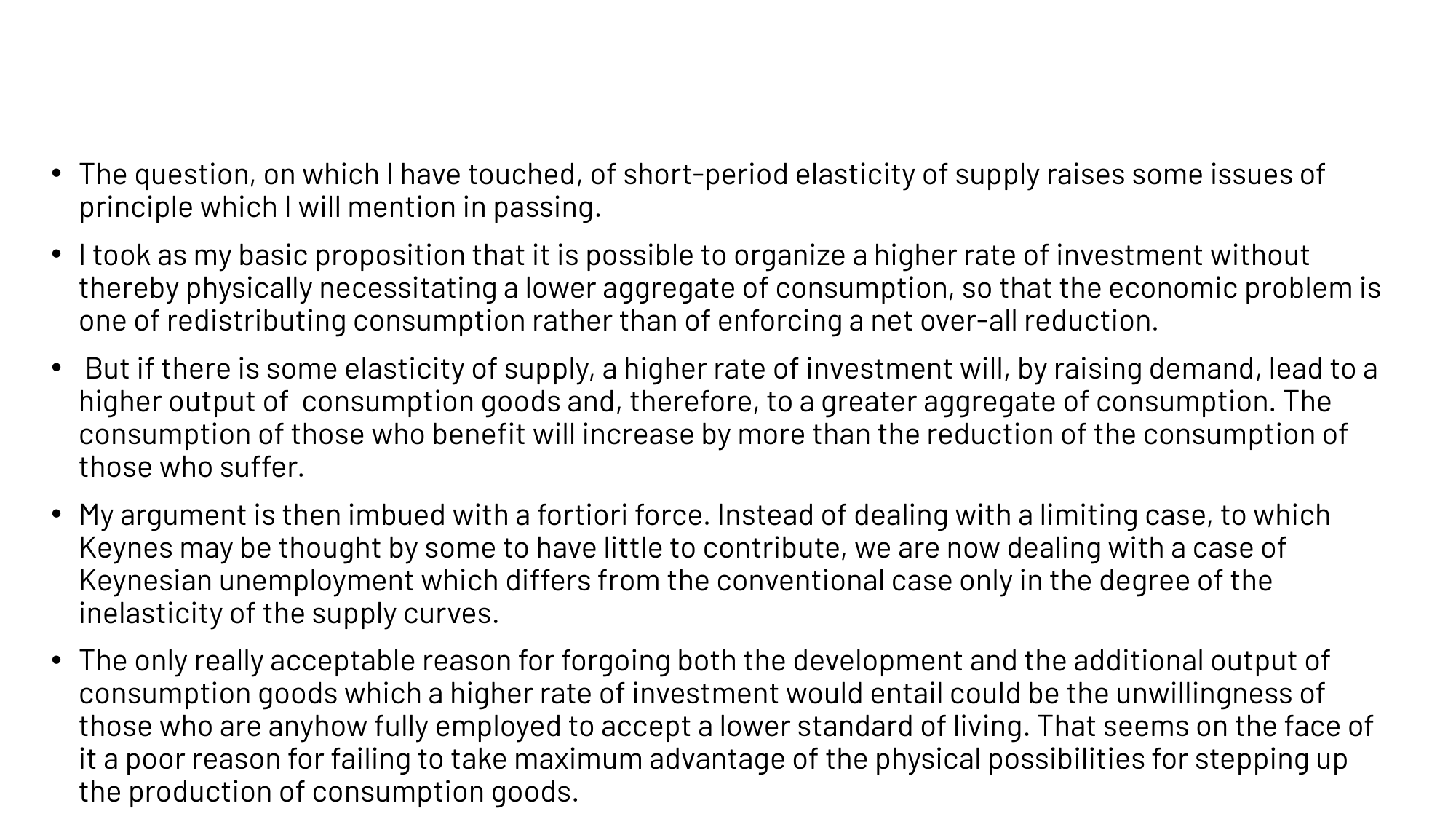

#
The question, on which I have touched, of short-period elasticity of supply raises some issues of principle which I will mention in passing.
I took as my basic proposition that it is possible to organize a higher rate of investment without thereby physically necessitating a lower aggregate of consumption, so that the economic problem is one of redistributing consumption rather than of enforcing a net over-all reduction.
 But if there is some elasticity of supply, a higher rate of investment will, by raising demand, lead to a higher output of  consumption goods and, therefore, to a greater aggregate of consumption. The consumption of those who benefit will increase by more than the reduction of the consumption of those who suffer.
My argument is then imbued with a fortiori force. Instead of dealing with a limiting case, to which Keynes may be thought by some to have little to contribute, we are now dealing with a case of Keynesian unemployment which differs from the conventional case only in the degree of the inelasticity of the supply curves.
The only really acceptable reason for forgoing both the development and the additional output of consumption goods which a higher rate of investment would entail could be the unwillingness of those who are anyhow fully employed to accept a lower standard of living. That seems on the face of it a poor reason for failing to take maximum advantage of the physical possibilities for stepping up the production of consumption goods.